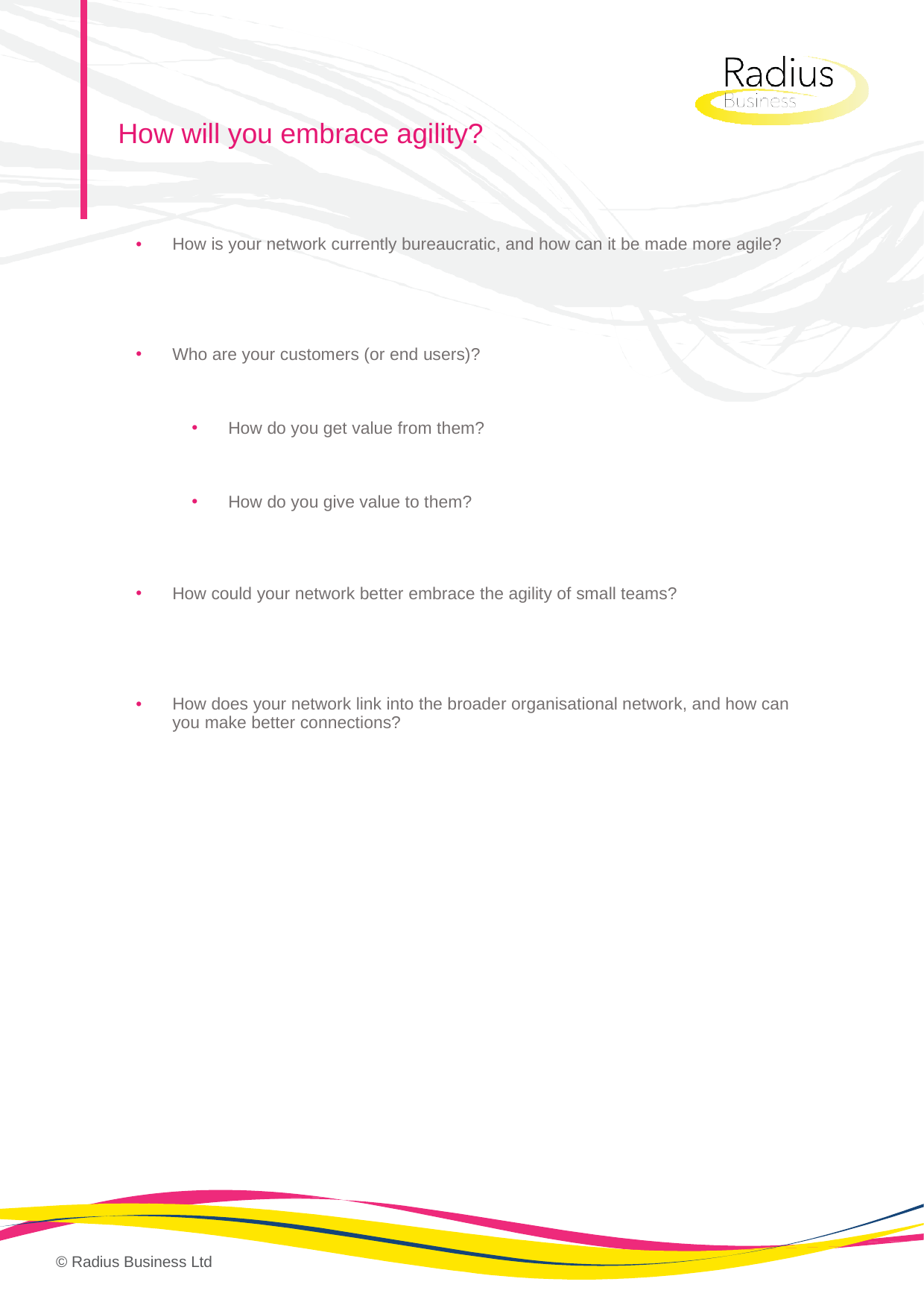

How will you embrace agility?

How is your network currently bureaucratic, and how can it be made more agile?

Who are your customers (or end users)?

How do you get value from them?

How do you give value to them?

How could your network better embrace the agility of small teams?

How does your network link into the broader organisational network, and how can you make better connections?

© Radius Business Ltd